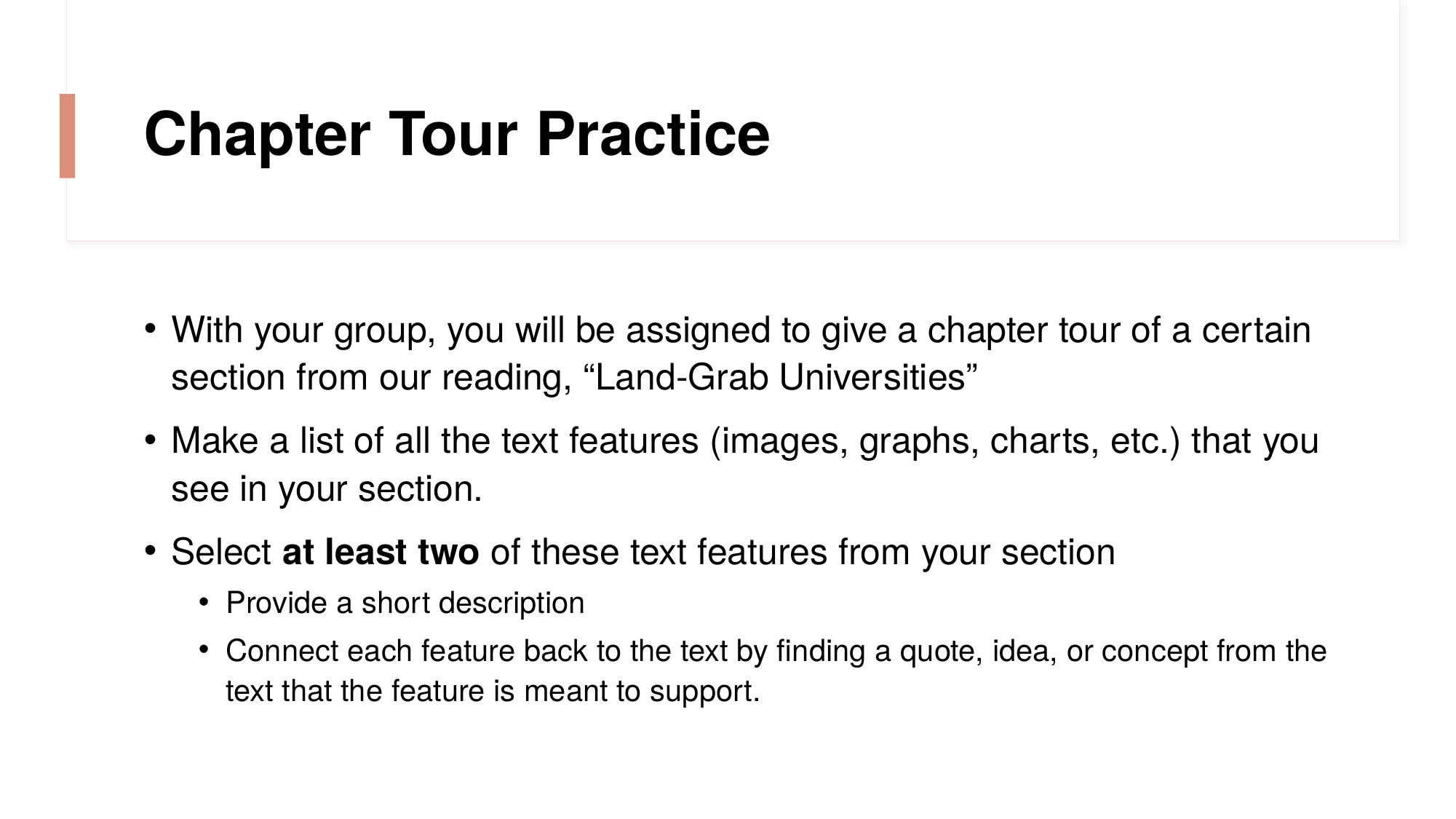

# Chapter Tour Practice
With your group, you will be assigned to give a chapter tour of a certain section from our reading, “Land-Grab Universities”
Make a list of all the text features (images, graphs, charts, etc.) that you see in your section.
Select at least two of these text features from your section
Provide a short description
Connect each feature back to the text by finding a quote, idea, or concept from the text that the feature is meant to support.